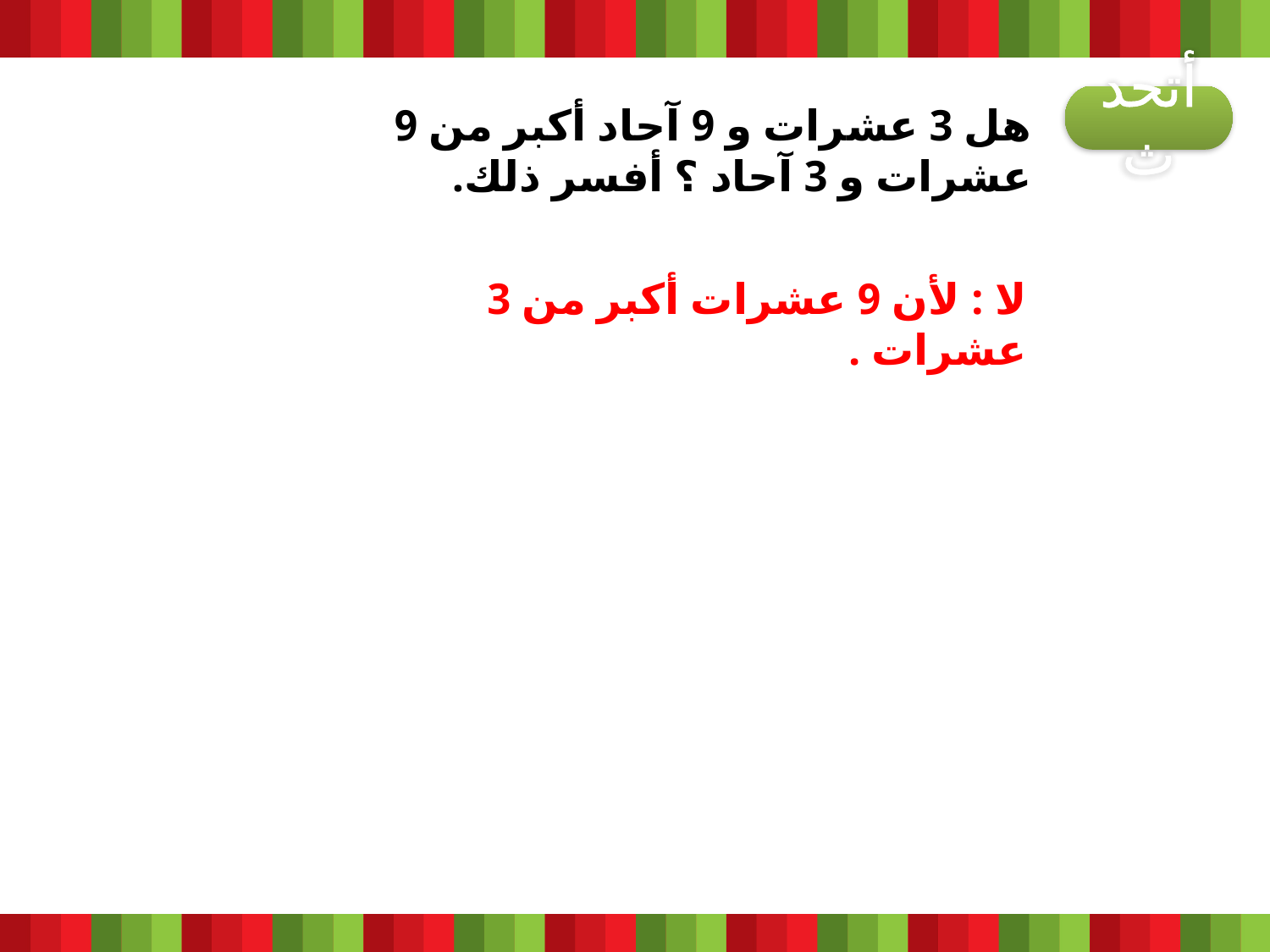

أتحدث
هل 3 عشرات و 9 آحاد أكبر من 9 عشرات و 3 آحاد ؟ أفسر ذلك.
لا : لأن 9 عشرات أكبر من 3 عشرات .